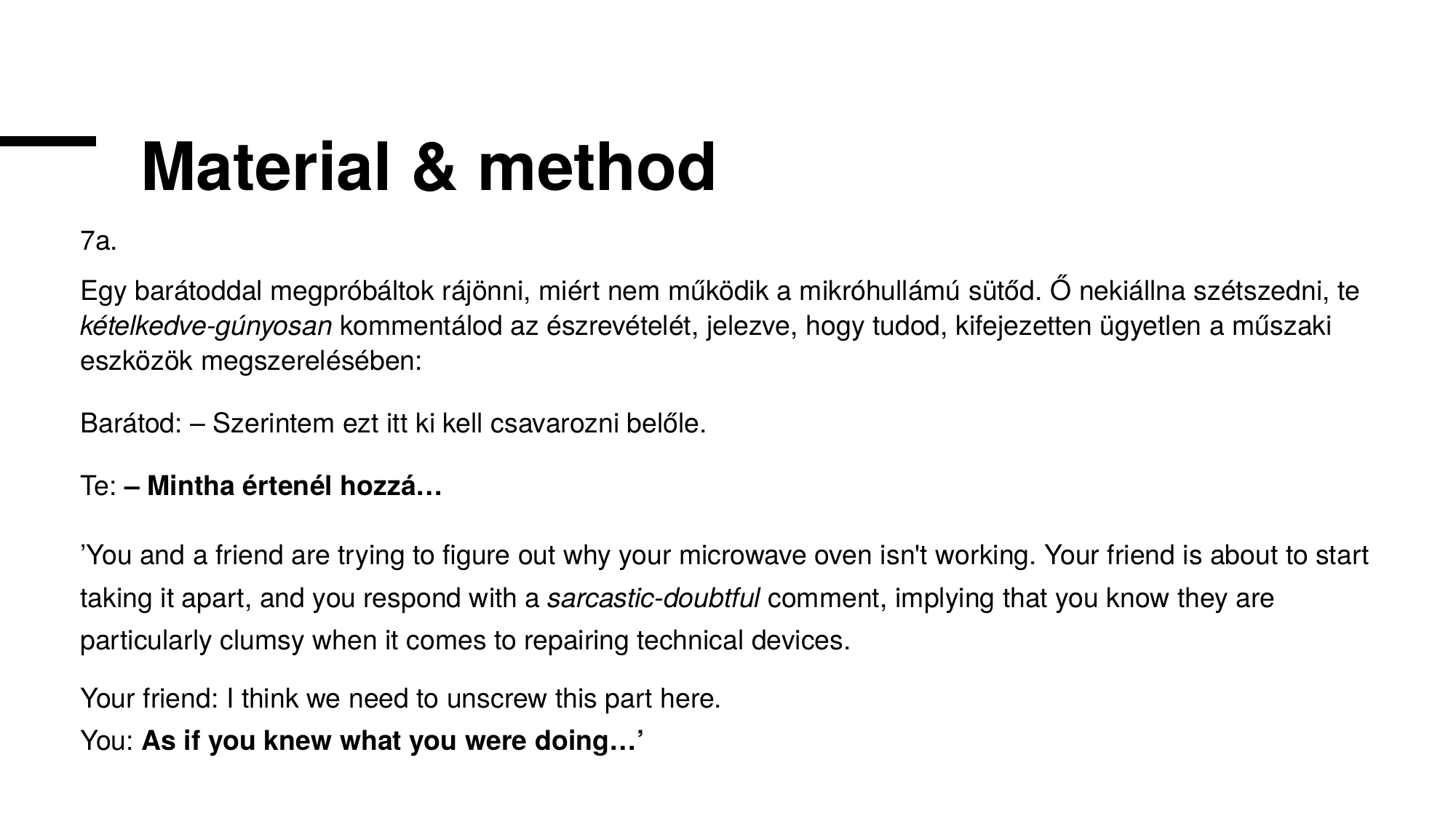

# Material & method
7a.
Egy barátoddal megpróbáltok rájönni, miért nem működik a mikróhullámú sütőd. Ő nekiállna szétszedni, te kételkedve-gúnyosan kommentálod az észrevételét, jelezve, hogy tudod, kifejezetten ügyetlen a műszaki eszközök megszerelésében:
Barátod: – Szerintem ezt itt ki kell csavarozni belőle.
Te: – Mintha értenél hozzá…
’You and a friend are trying to figure out why your microwave oven isn't working. Your friend is about to start taking it apart, and you respond with a sarcastic-doubtful comment, implying that you know they are particularly clumsy when it comes to repairing technical devices.
Your friend: I think we need to unscrew this part here.
You: As if you knew what you were doing…’